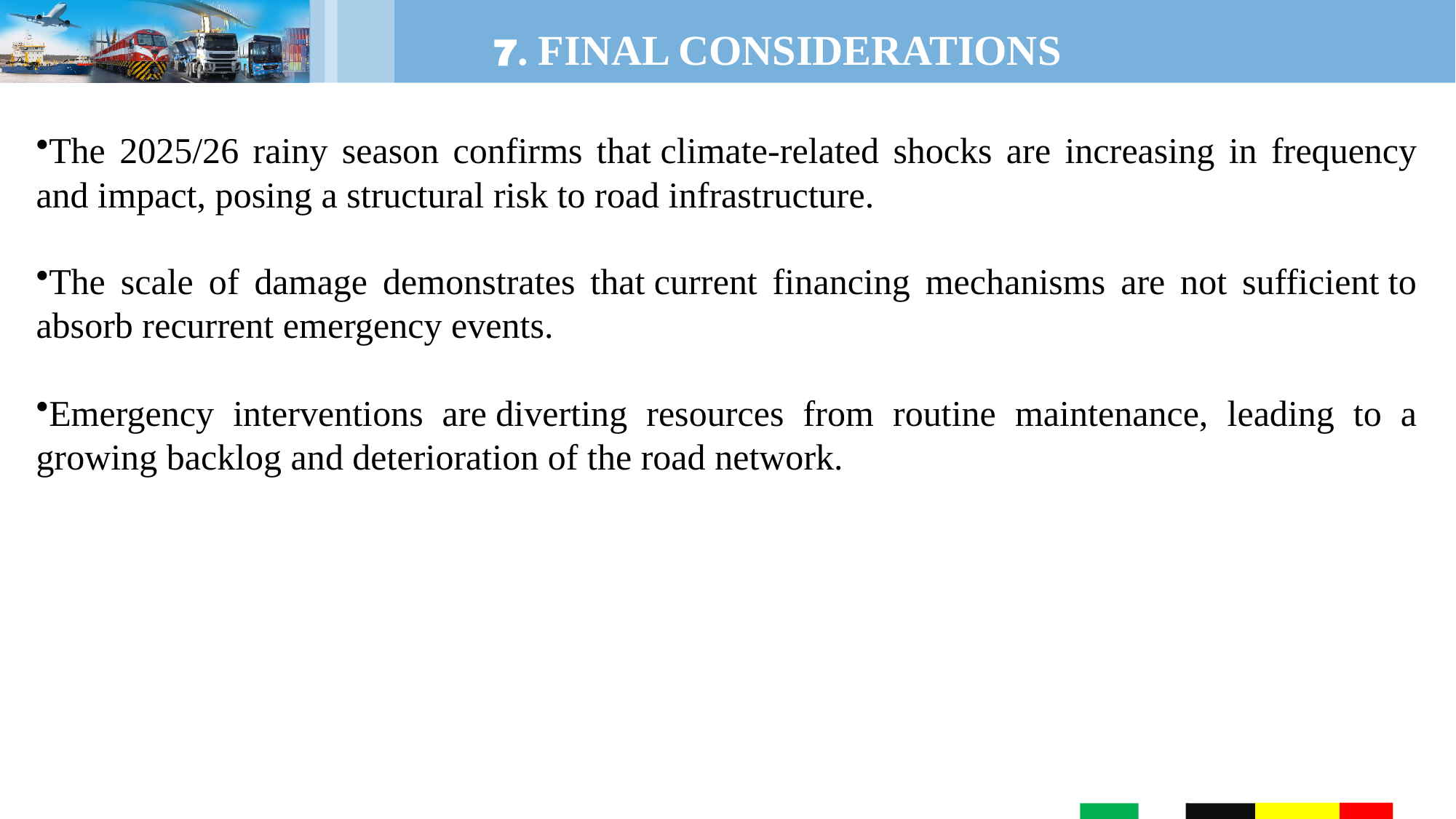

7. FINAL CONSIDERATIONS

The 2025/26 rainy season confirms that climate-related shocks are increasing in frequency and impact, posing a structural risk to road infrastructure.

The scale of damage demonstrates that current financing mechanisms are not sufficient to absorb recurrent emergency events.

Emergency interventions are diverting resources from routine maintenance, leading to a growing backlog and deterioration of the road network.